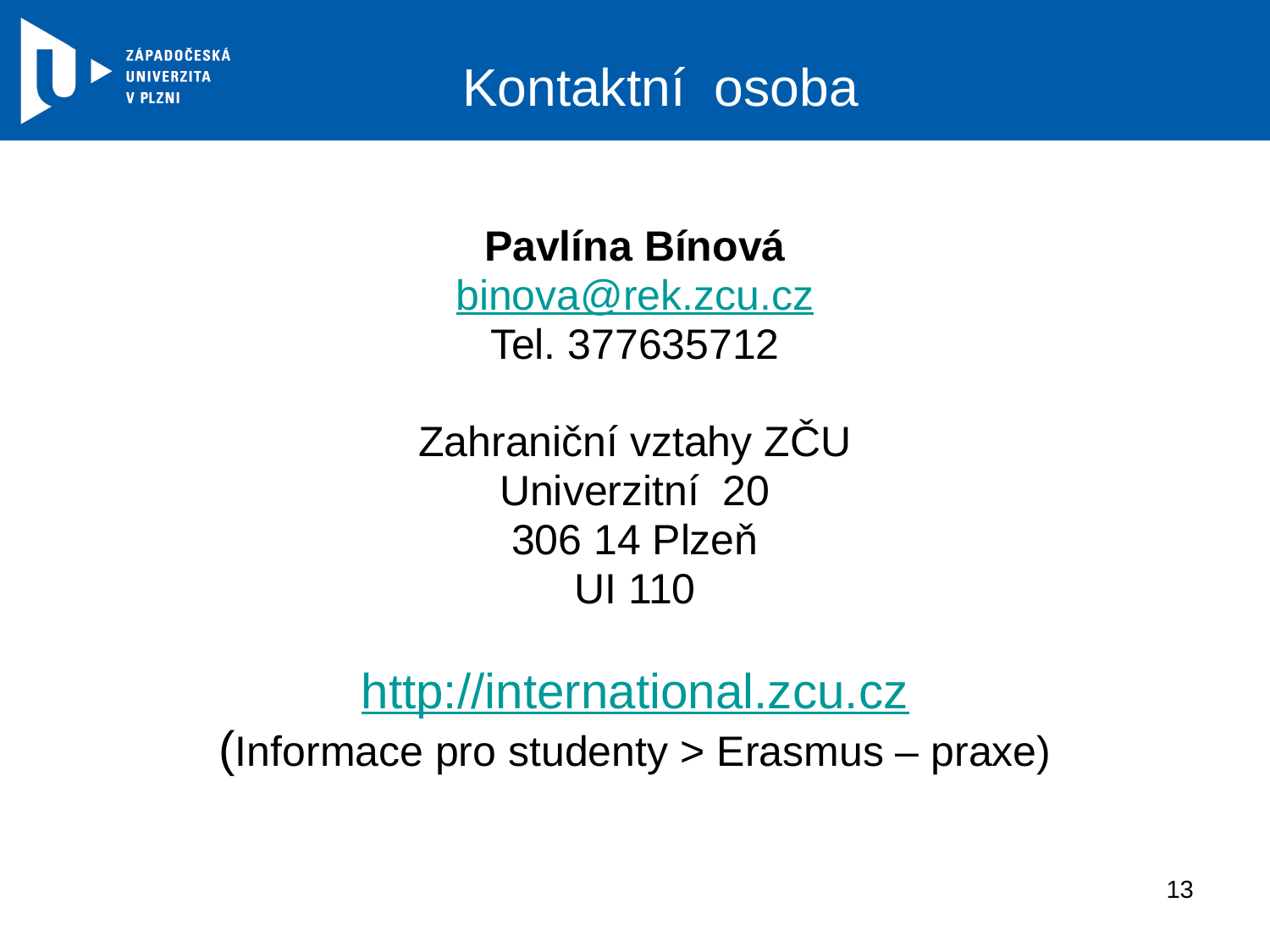

# Kontaktní  osoba
Pavlína Bínová
binova@rek.zcu.cz
Tel. 377635712

Zahraniční vztahy ZČU
Univerzitní  20
306 14 Plzeň
UI 110

http://international.zcu.cz
(Informace pro studenty > Erasmus – praxe)
13